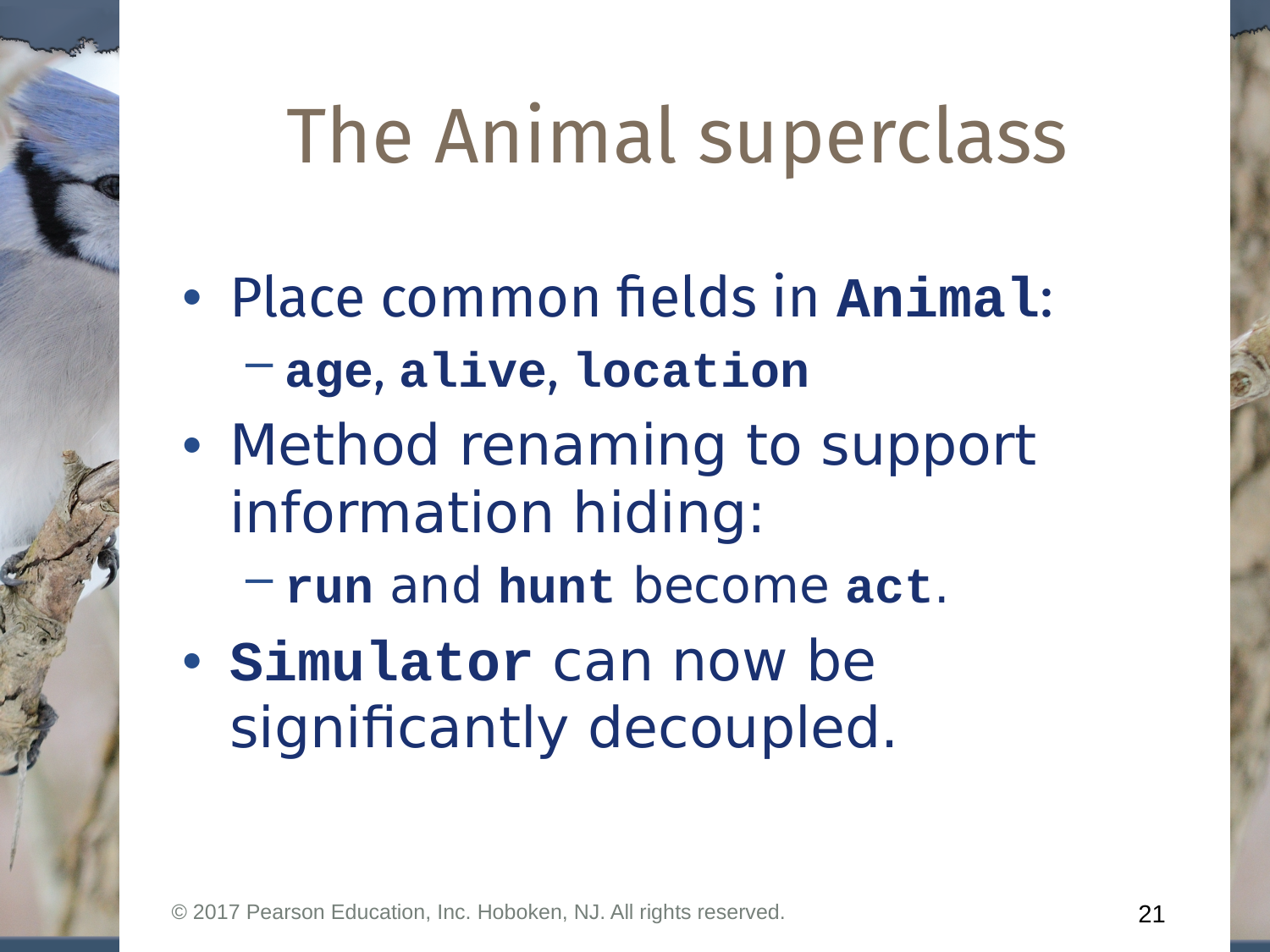

# The Animal superclass
Place common fields in Animal:
age, alive, location
Method renaming to support information hiding:
run and hunt become act.
Simulator can now be significantly decoupled.
© 2017 Pearson Education, Inc. Hoboken, NJ. All rights reserved.